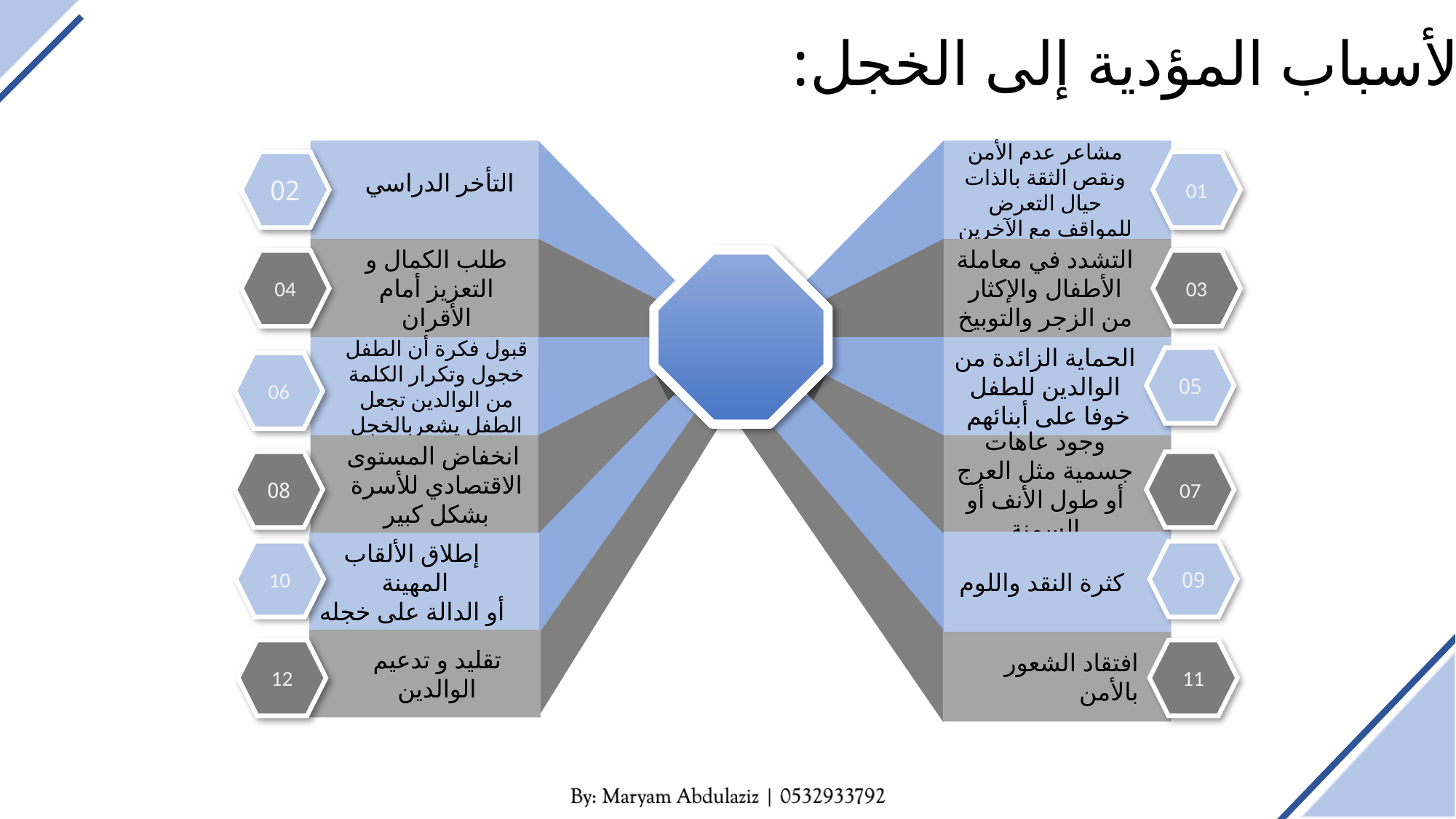

الأسباب المؤدية إلى الخجل:
التأخر الدراسي

مشاعر عدم الأمن ونقص الثقة بالذات حيال التعرض للمواقف مع الآخرين
02
01
طلب الكمال و التعزيز أمام الأقران

التشدد في معاملة الأطفال والإكثار من الزجر والتوبيخ

04
03
قبول فكرة أن الطفل خجول وتكرار الكلمة من الوالدين تجعل الطفل يشعربالخجل
الحماية الزائدة من الوالدين للطفل خوفا على أبنائهم

05
06

 انخفاض المستوى الاقتصادي للأسرة بشكل كبير
وجود عاهات جسمية مثل العرج أو طول الأنف أو السمنة
08
07
 كثرة النقد واللوم
إطلاق الألقاب المهينة
أو الدالة على خجله
10
09
تقلید و تدعيم الوالدين
افتقاد الشعور بالأمن
12
11